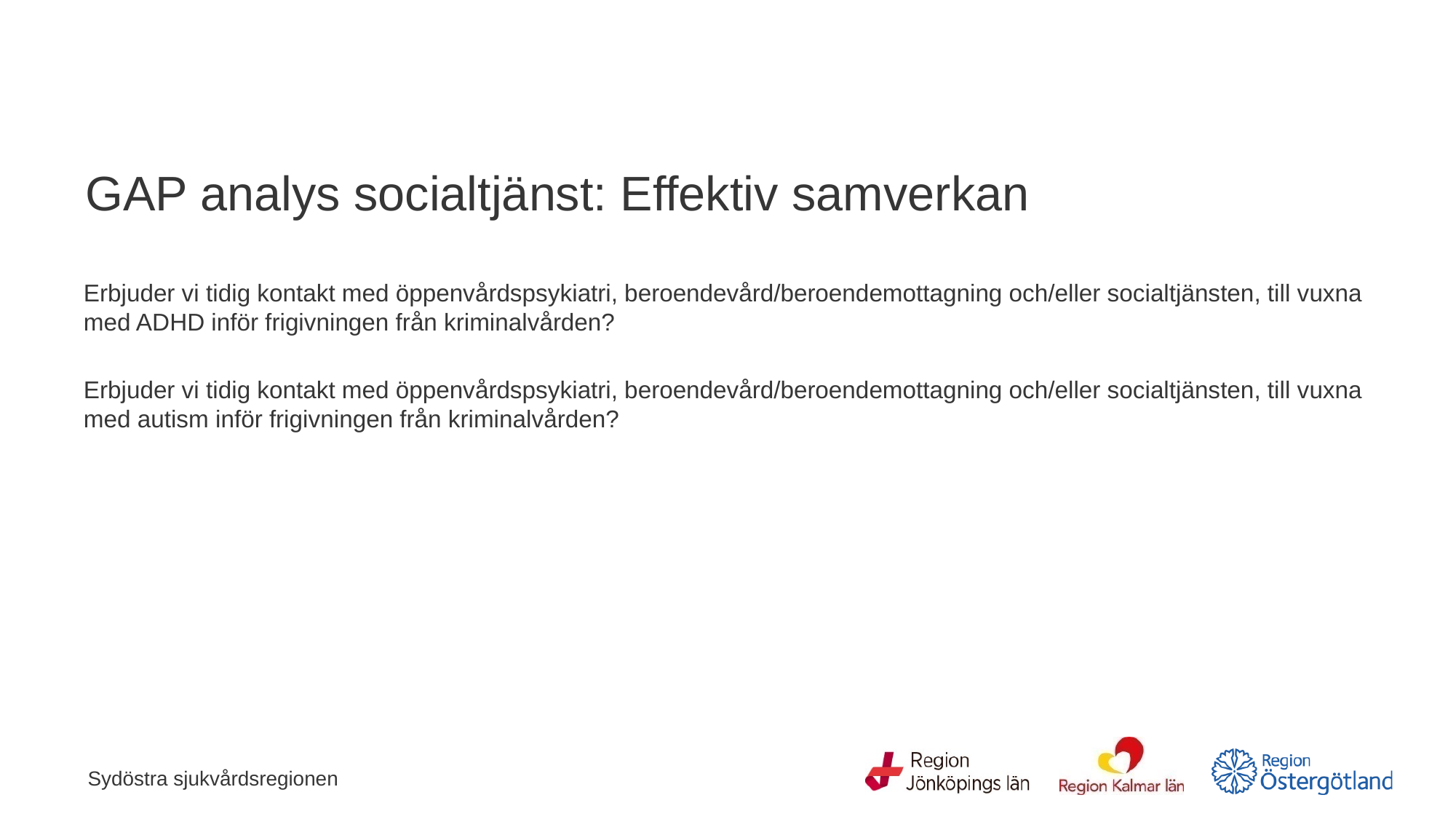

# GAP analys socialtjänst: Effektiv samverkan
Erbjuder vi tidig kontakt med öppenvårdspsykiatri, beroendevård/beroendemottagning och/eller socialtjänsten, till vuxna med ADHD inför frigivningen från kriminalvården?

Erbjuder vi tidig kontakt med öppenvårdspsykiatri, beroendevård/beroendemottagning och/eller socialtjänsten, till vuxna med autism inför frigivningen från kriminalvården?